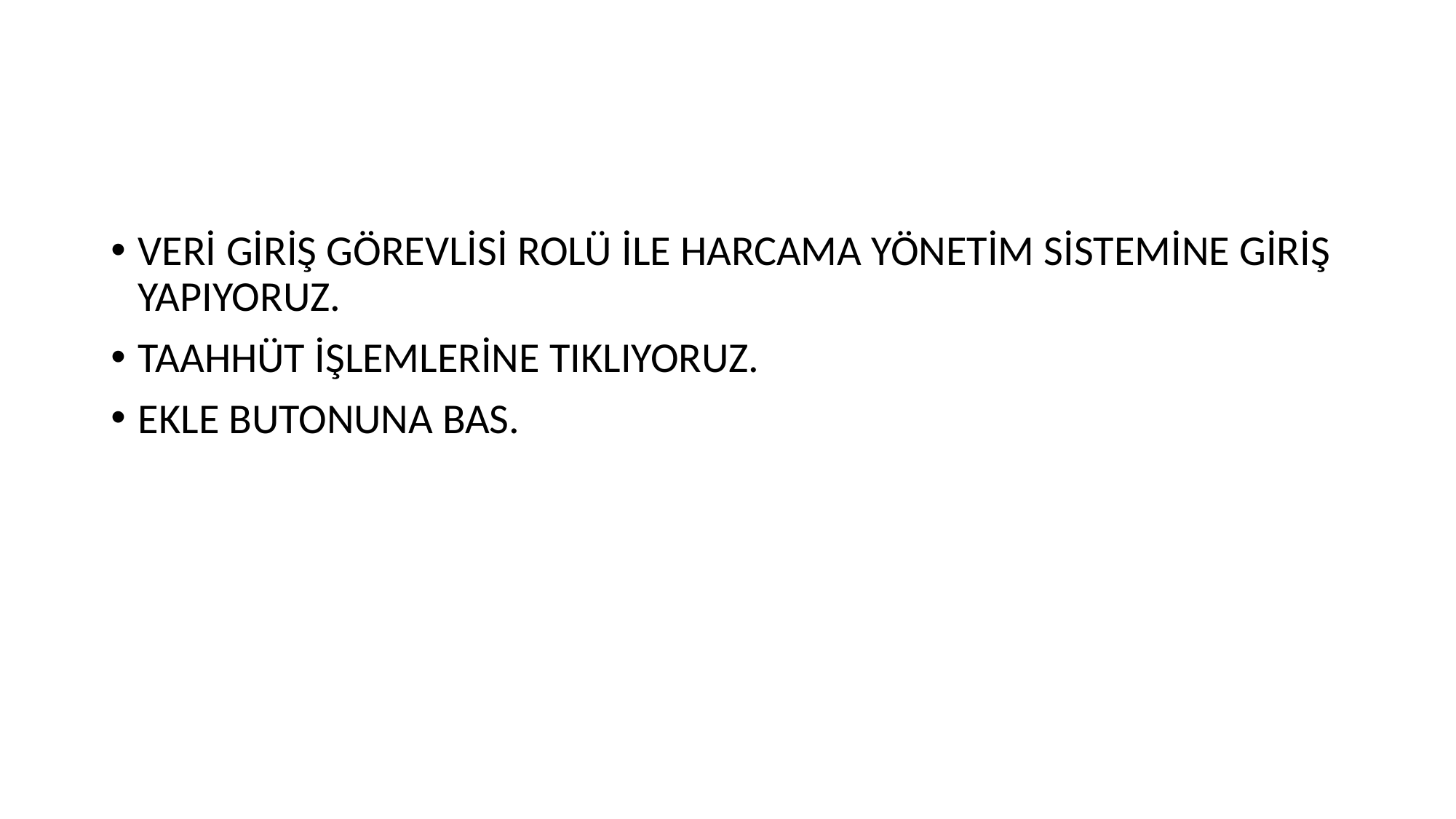

VERİ GİRİŞ GÖREVLİSİ ROLÜ İLE HARCAMA YÖNETİM SİSTEMİNE GİRİŞ YAPIYORUZ.
TAAHHÜT İŞLEMLERİNE TIKLIYORUZ.
EKLE BUTONUNA BAS.